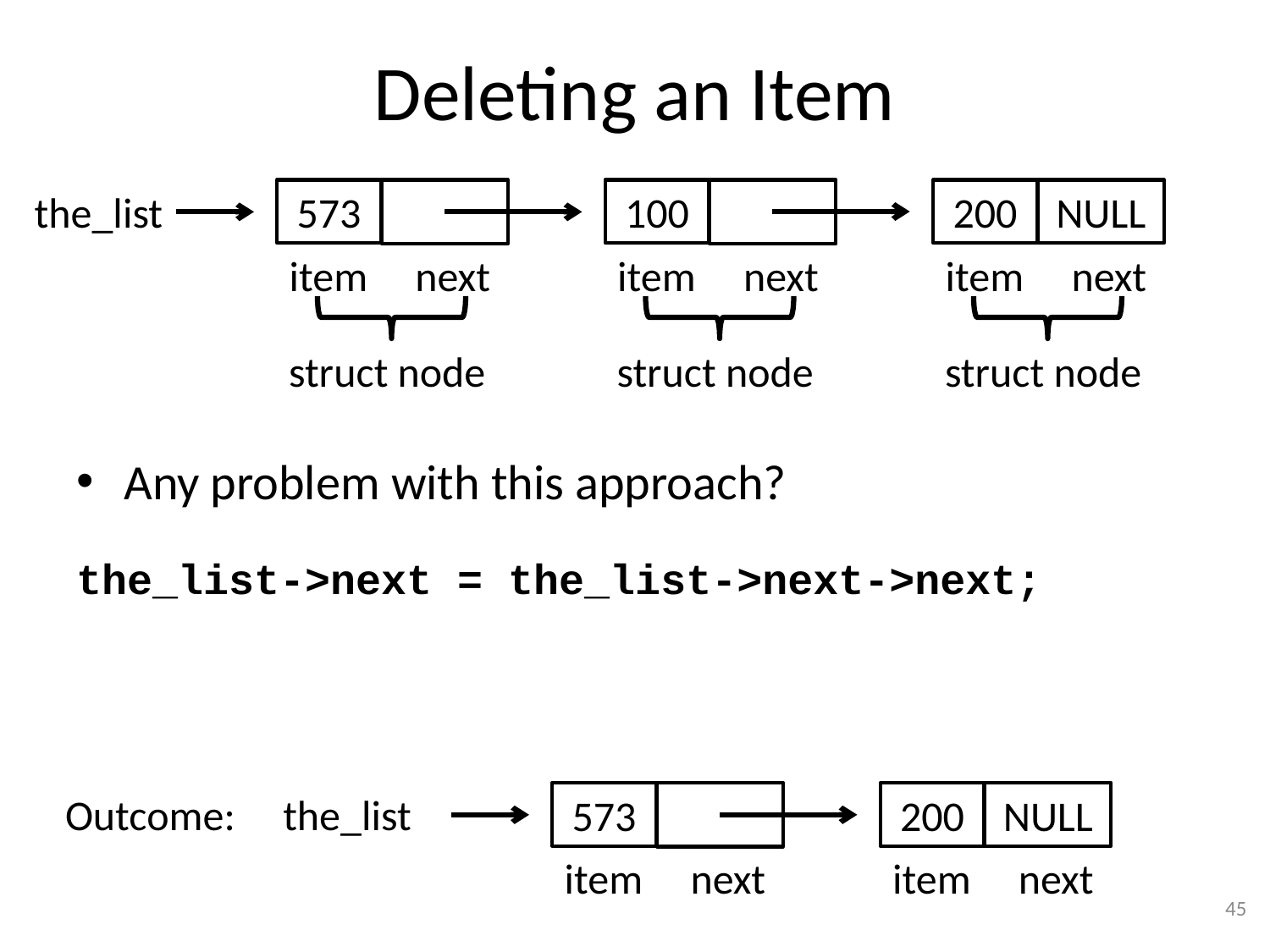

# Deleting an Item
the_list
573

100

200
NULL
item
next
item
next
item
next

struct node
struct node
struct node
Any problem with this approach?
the_list->next = the_list->next->next;
Outcome:     the_list
573

200
NULL
item
next
item
next
45